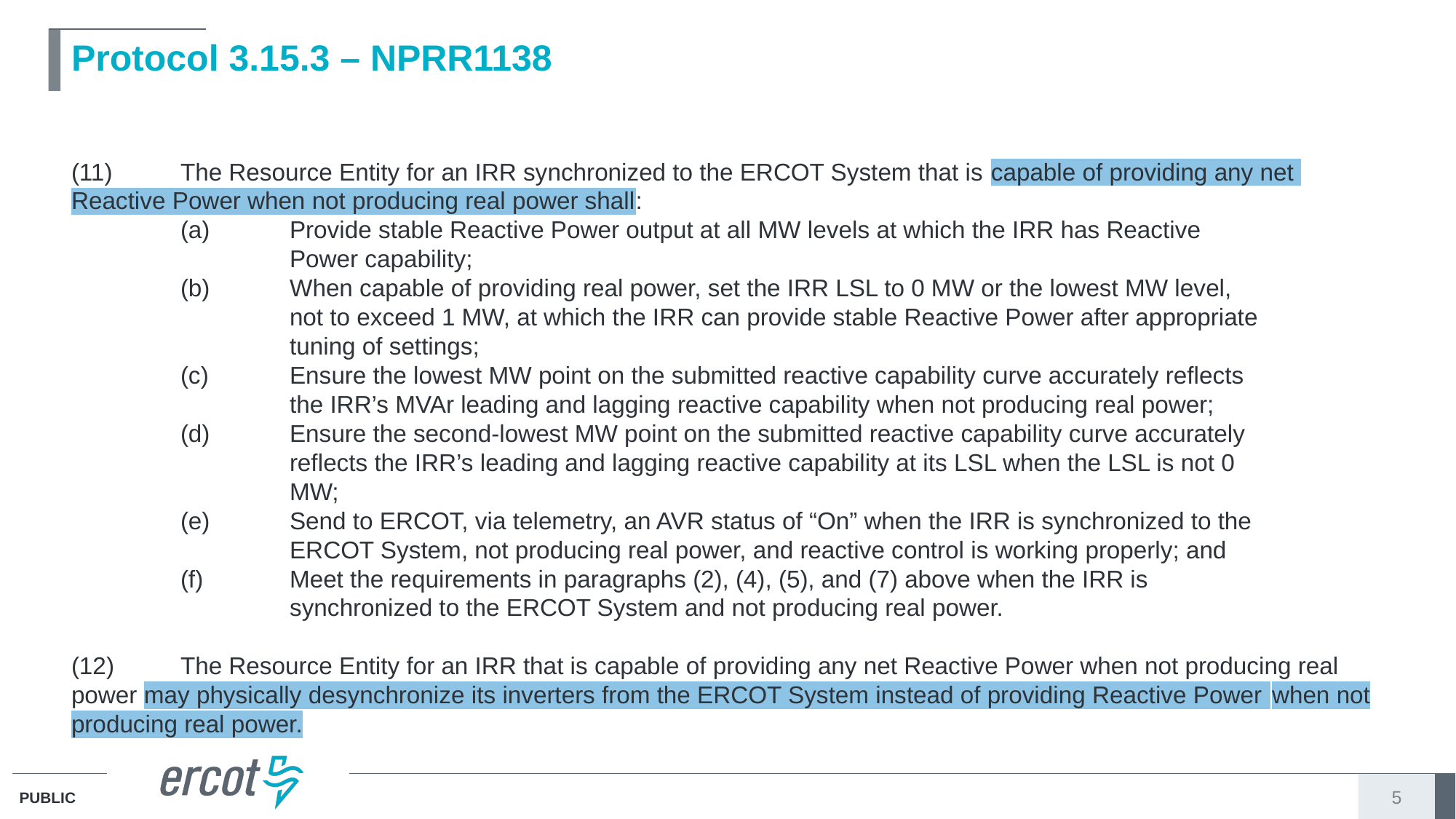

# Protocol 3.15.3 – NPRR1138

(11)	The Resource Entity for an IRR synchronized to the ERCOT System that is capable of providing any net 	Reactive Power when not producing real power shall:
	(a)	Provide stable Reactive Power output at all MW levels at which the IRR has Reactive 				Power capability;
	(b)	When capable of providing real power, set the IRR LSL to 0 MW or the lowest MW level, 				not to exceed 1 MW, at which the IRR can provide stable Reactive Power after appropriate 				tuning of settings;
	(c)	Ensure the lowest MW point on the submitted reactive capability curve accurately reflects 				the IRR’s MVAr leading and lagging reactive capability when not producing real power;
	(d)       	Ensure the second-lowest MW point on the submitted reactive capability curve accurately 				reflects the IRR’s leading and lagging reactive capability at its LSL when the LSL is not 0 				MW;
	(e)	Send to ERCOT, via telemetry, an AVR status of “On” when the IRR is synchronized to the 				ERCOT System, not producing real power, and reactive control is working properly; and
	(f)	Meet the requirements in paragraphs (2), (4), (5), and (7) above when the IRR is 					synchronized to the ERCOT System and not producing real power.

(12)	The Resource Entity for an IRR that is capable of providing any net Reactive Power when not producing real 	power may physically desynchronize its inverters from the ERCOT System instead of providing Reactive Power 	when not producing real power.

5